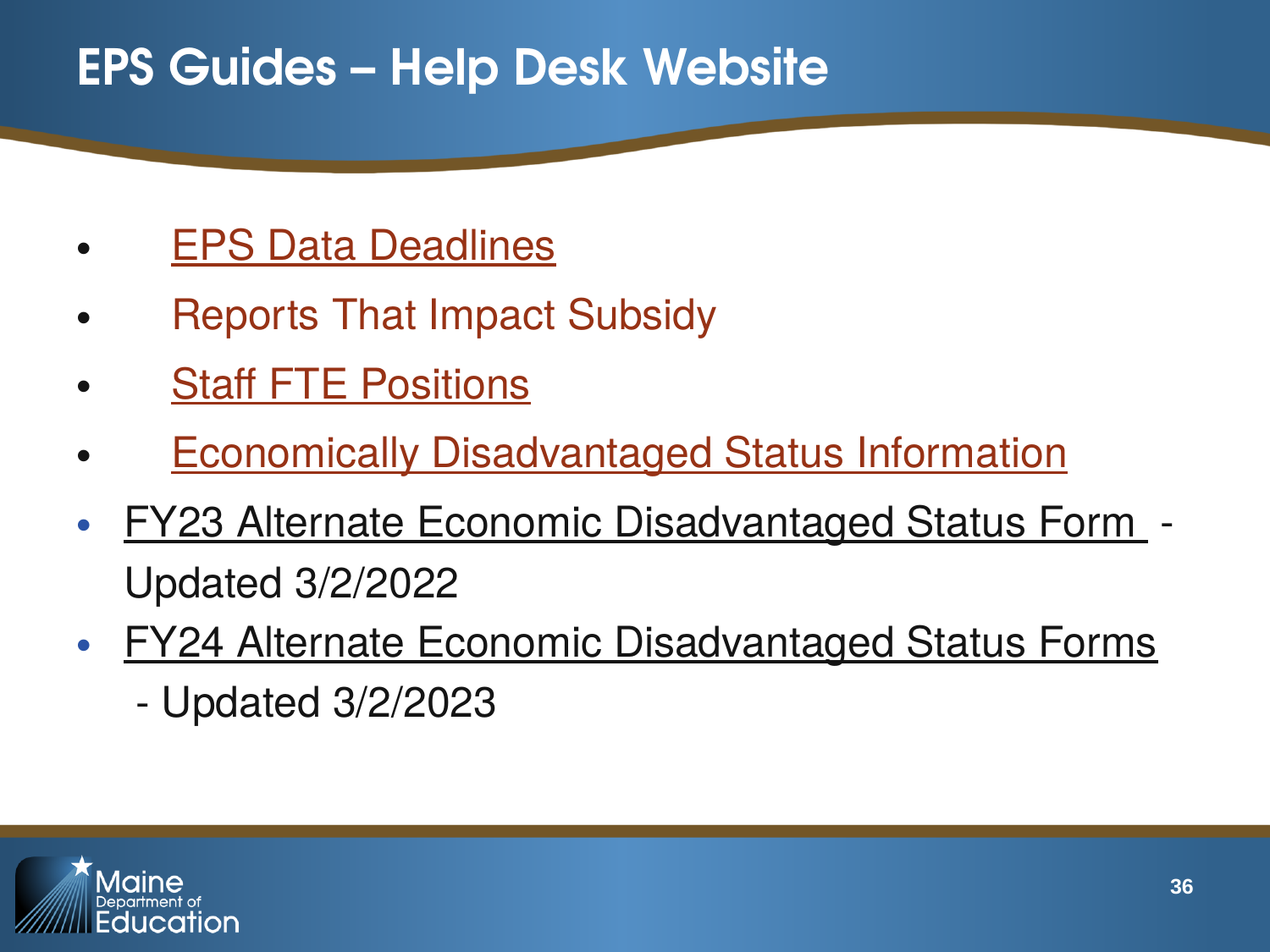

# EPS Guides – Help Desk Website
    EPS Data Deadlines
    Reports That Impact Subsidy
    Staff FTE Positions
    Economically Disadvantaged Status Information
FY23 Alternate Economic Disadvantaged Status Form  - Updated 3/2/2022
FY24 Alternate Economic Disadvantaged Status Forms - Updated 3/2/2023
36